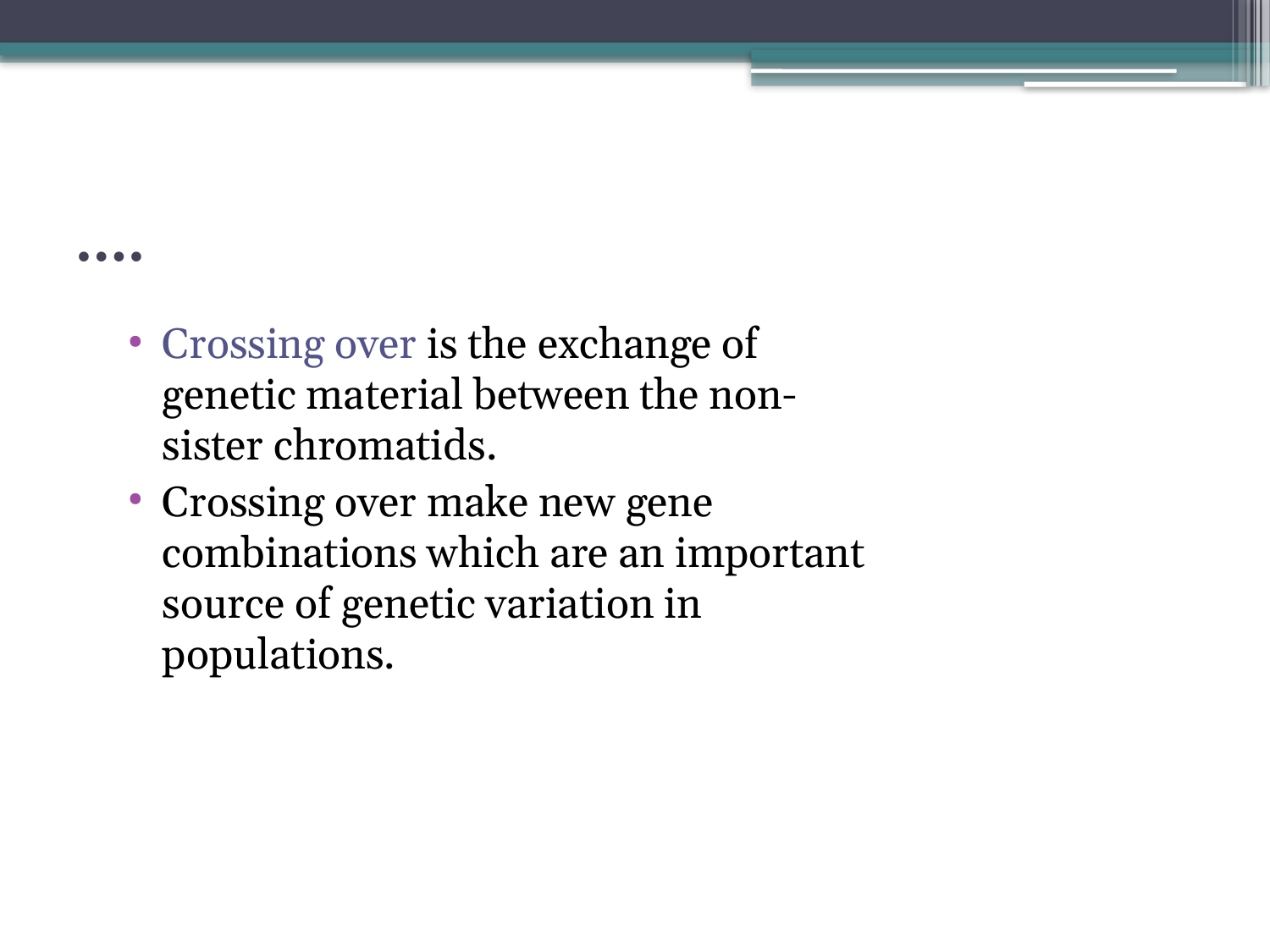

# ….
Crossing over is the exchange of genetic material between the non-sister chromatids.
Crossing over make new gene combinations which are an important source of genetic variation in populations.